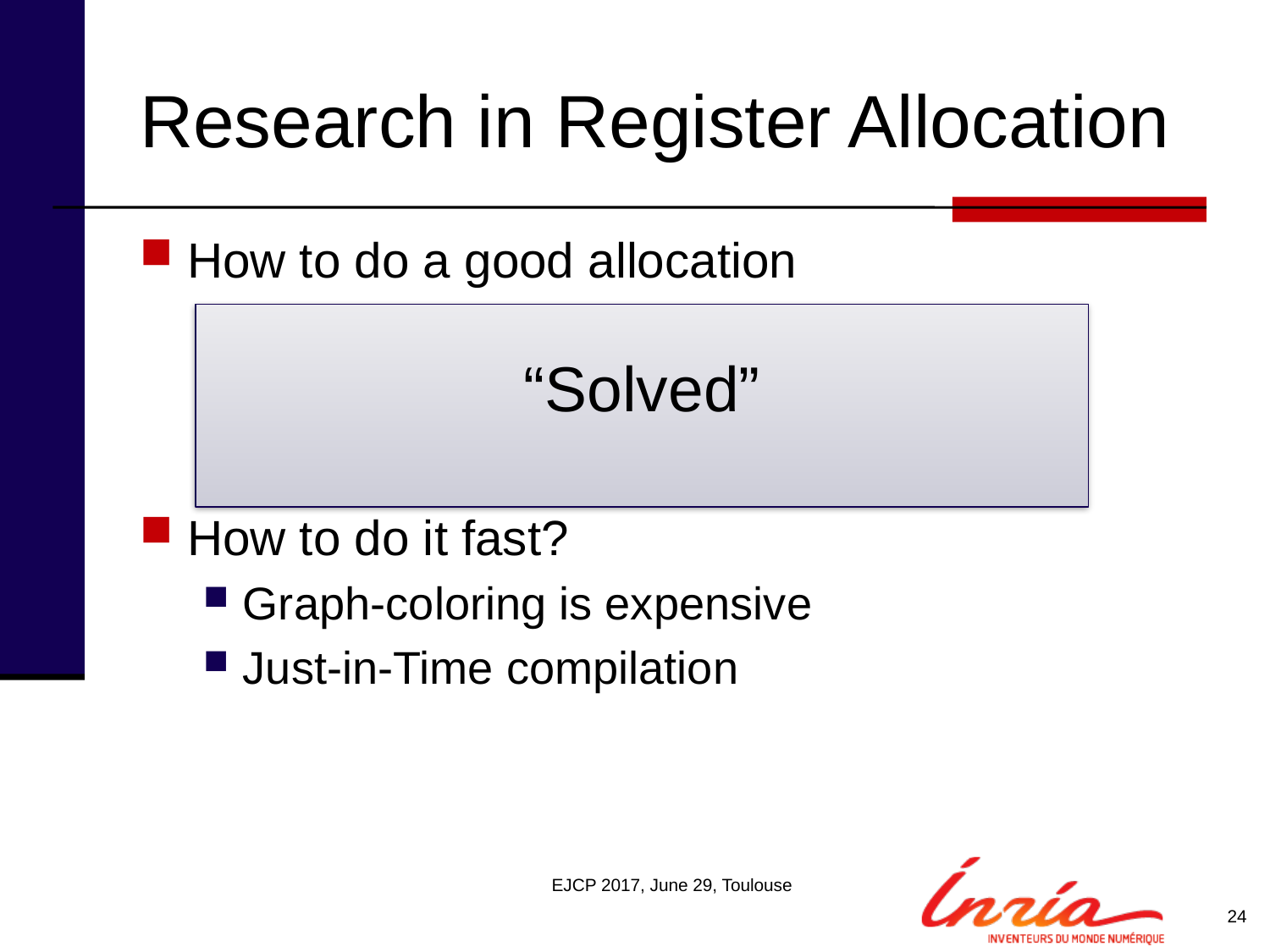

# Research in Register Allocation
How to do a good allocation
which variables to split
which values to spill

How to do it fast?
Graph-coloring is expensive
Just-in-Time compilation

“Solved”

EJCP 2017, June 29, Toulouse
24